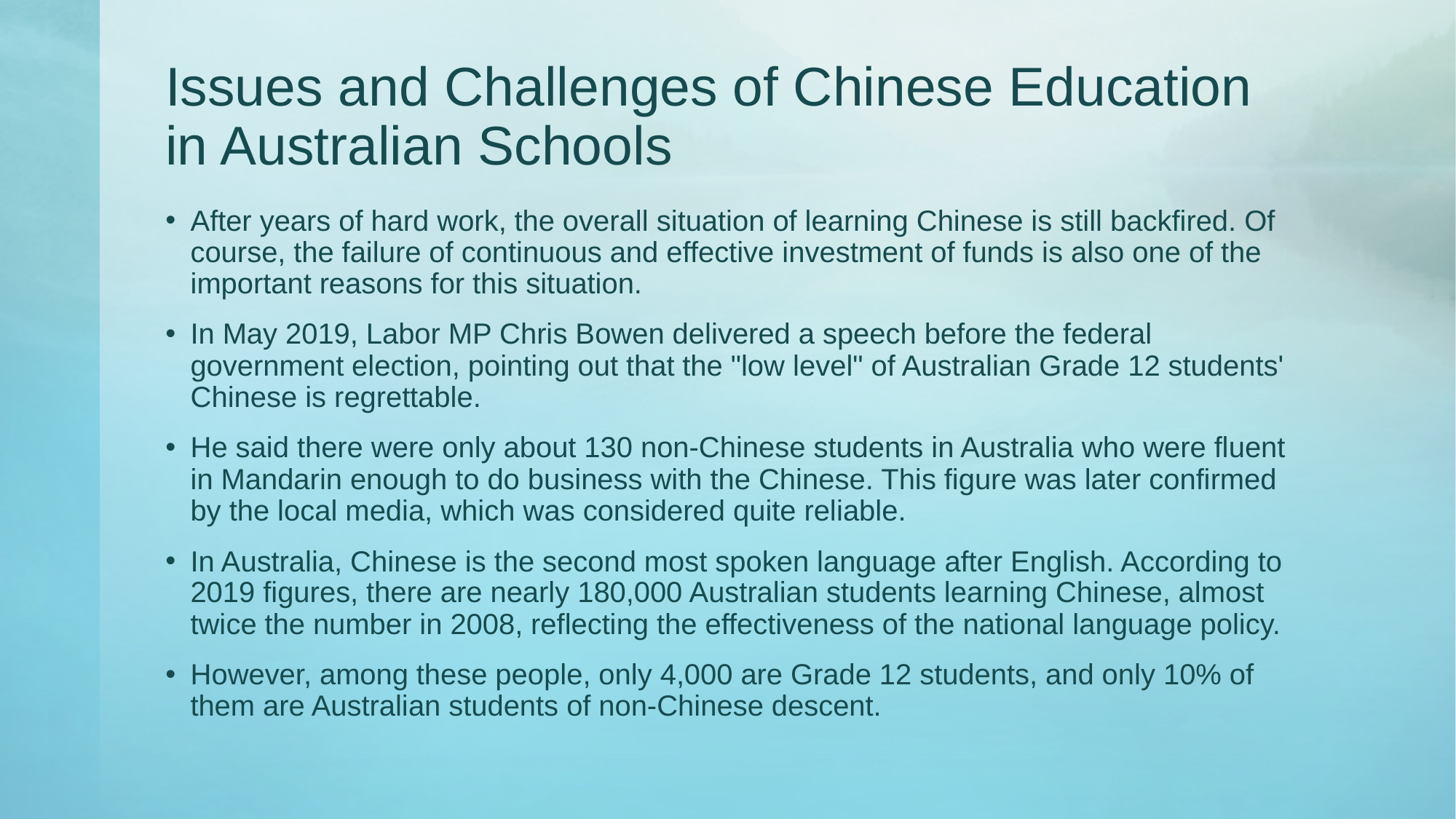

# Issues and Challenges of Chinese Education in Australian Schools
After years of hard work, the overall situation of learning Chinese is still backfired. Of course, the failure of continuous and effective investment of funds is also one of the important reasons for this situation.
In May 2019, Labor MP Chris Bowen delivered a speech before the federal government election, pointing out that the "low level" of Australian Grade 12 students' Chinese is regrettable.
He said there were only about 130 non-Chinese students in Australia who were fluent in Mandarin enough to do business with the Chinese. This figure was later confirmed by the local media, which was considered quite reliable.
In Australia, Chinese is the second most spoken language after English. According to 2019 figures, there are nearly 180,000 Australian students learning Chinese, almost twice the number in 2008, reflecting the effectiveness of the national language policy.
However, among these people, only 4,000 are Grade 12 students, and only 10% of them are Australian students of non-Chinese descent.